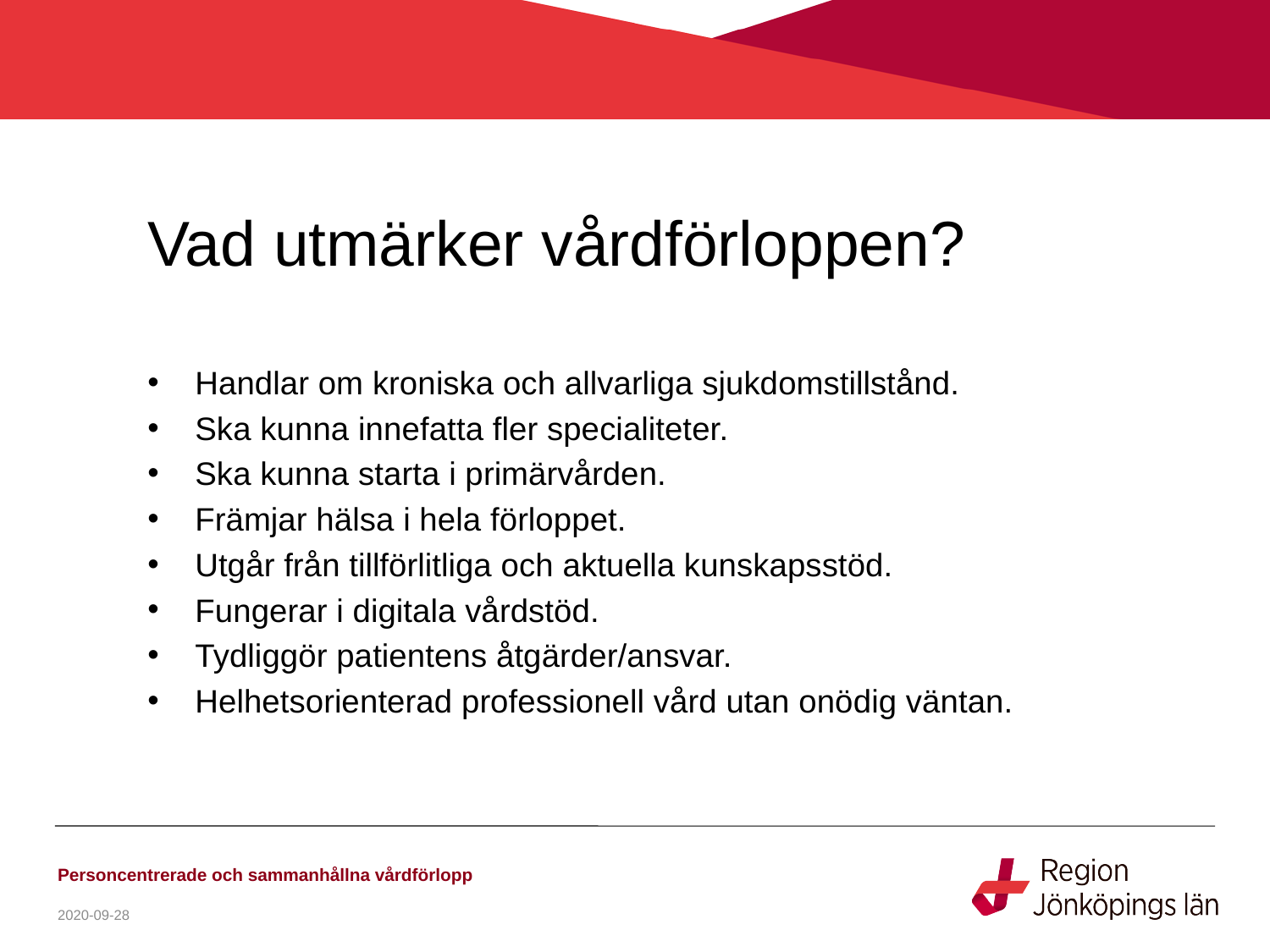

# Vad utmärker vårdförloppen?
Handlar om kroniska och allvarliga sjukdomstillstånd.
Ska kunna innefatta fler specialiteter.
Ska kunna starta i primärvården.
Främjar hälsa i hela förloppet.
Utgår från tillförlitliga och aktuella kunskapsstöd.
Fungerar i digitala vårdstöd.
Tydliggör patientens åtgärder/ansvar.
Helhetsorienterad professionell vård utan onödig väntan.

Personcentrerade och sammanhållna vårdförlopp
2020-09-28